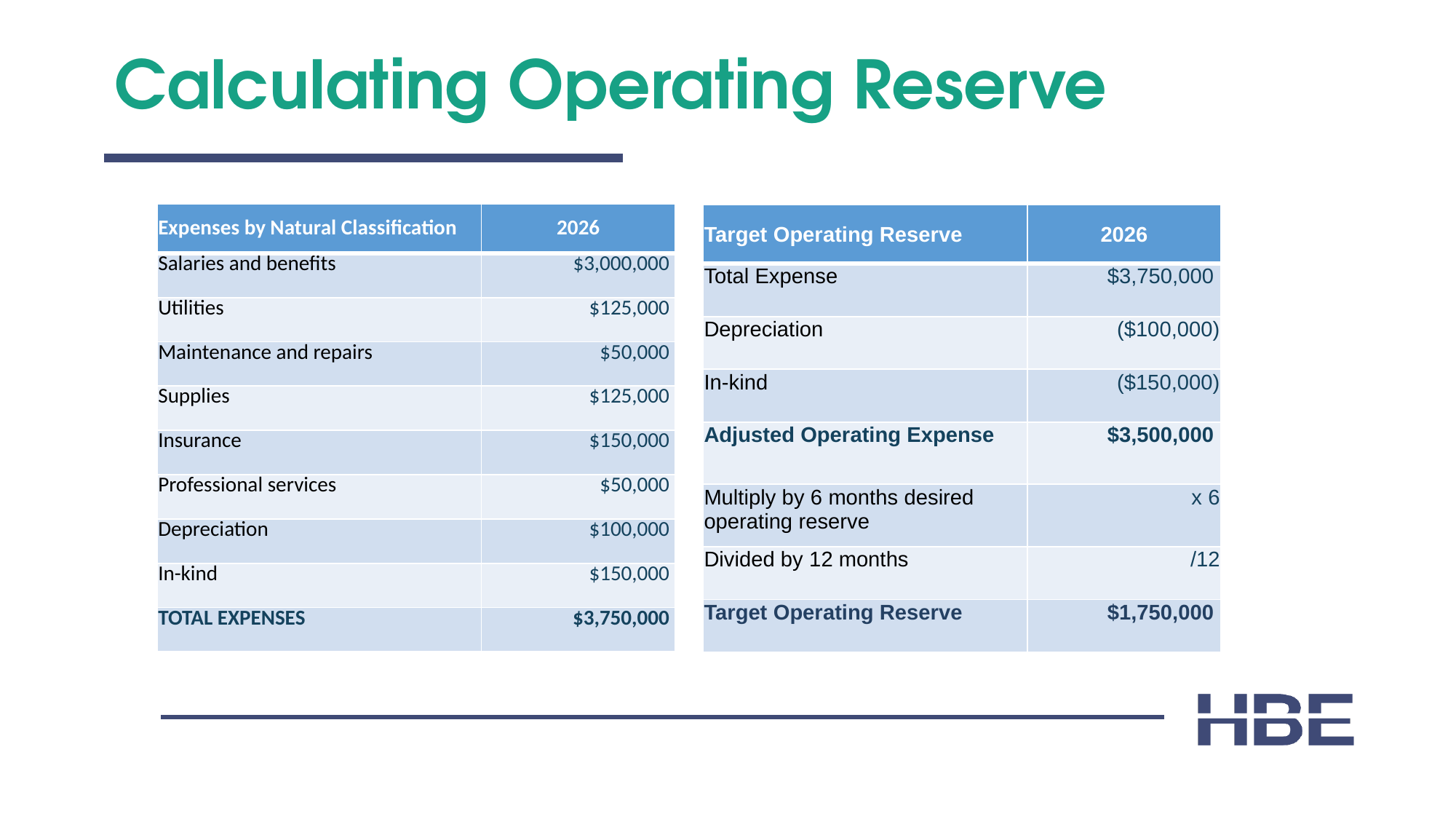

# Calculating Operating Reserve
| Expenses by Natural Classification | 2026 |
| --- | --- |
| Salaries and benefits | $3,000,000 |
| Utilities | $125,000 |
| Maintenance and repairs | $50,000 |
| Supplies | $125,000 |
| Insurance | $150,000 |
| Professional services | $50,000 |
| Depreciation | $100,000 |
| In-kind | $150,000 |
| TOTAL EXPENSES | $3,750,000 |
| Target Operating Reserve | 2026 |
| --- | --- |
| Total Expense | $3,750,000 |
| Depreciation | ($100,000) |
| In-kind | ($150,000) |
| Adjusted Operating Expense | $3,500,000 |
| Multiply by 6 months desired operating reserve | x 6 |
| Divided by 12 months | /12 |
| Target Operating Reserve | $1,750,000 |